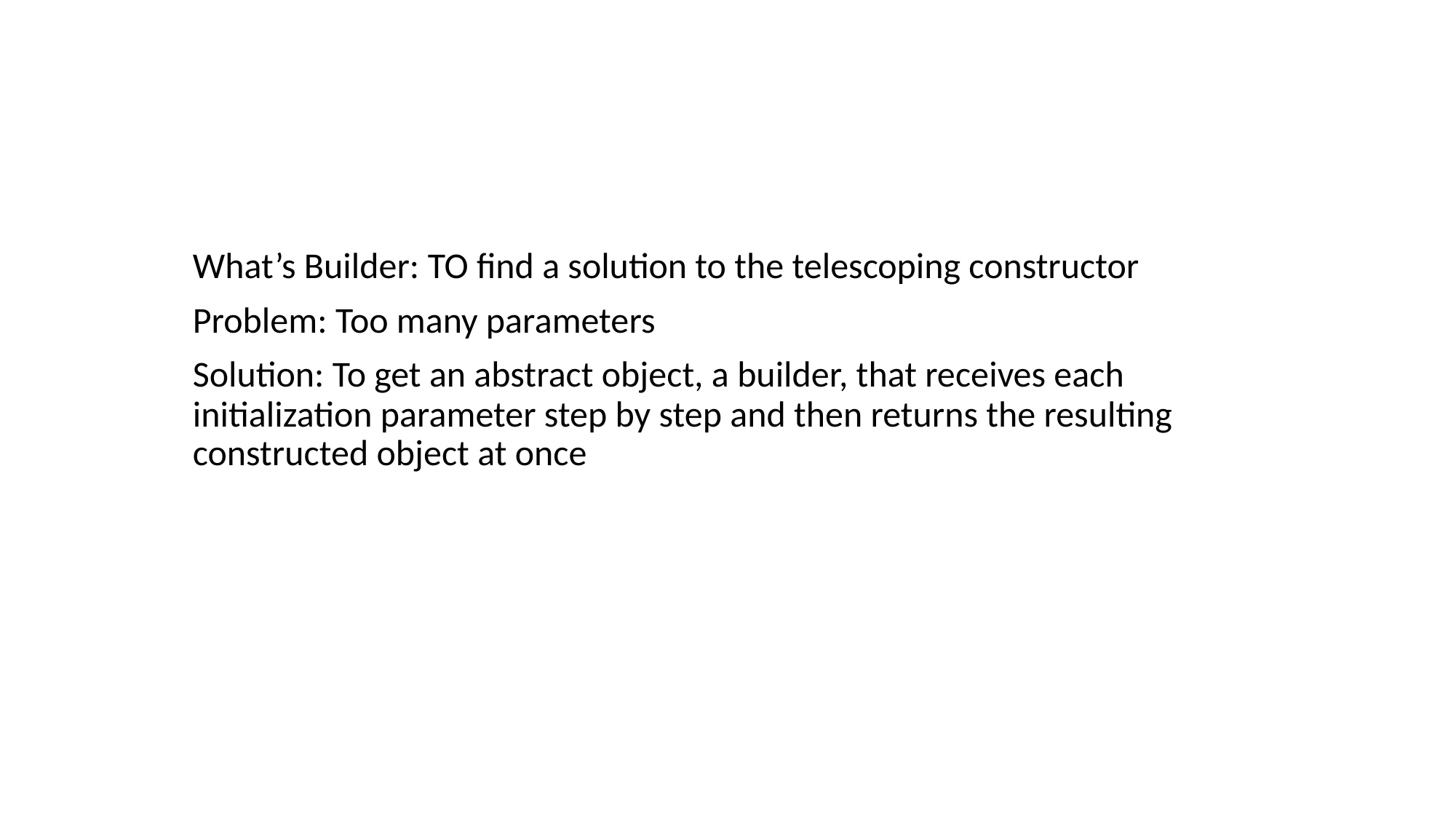

#
What’s Builder: TO find a solution to the telescoping constructor
Problem: Too many parameters
Solution: To get an abstract object, a builder, that receives each initialization parameter step by step and then returns the resulting constructed object at once